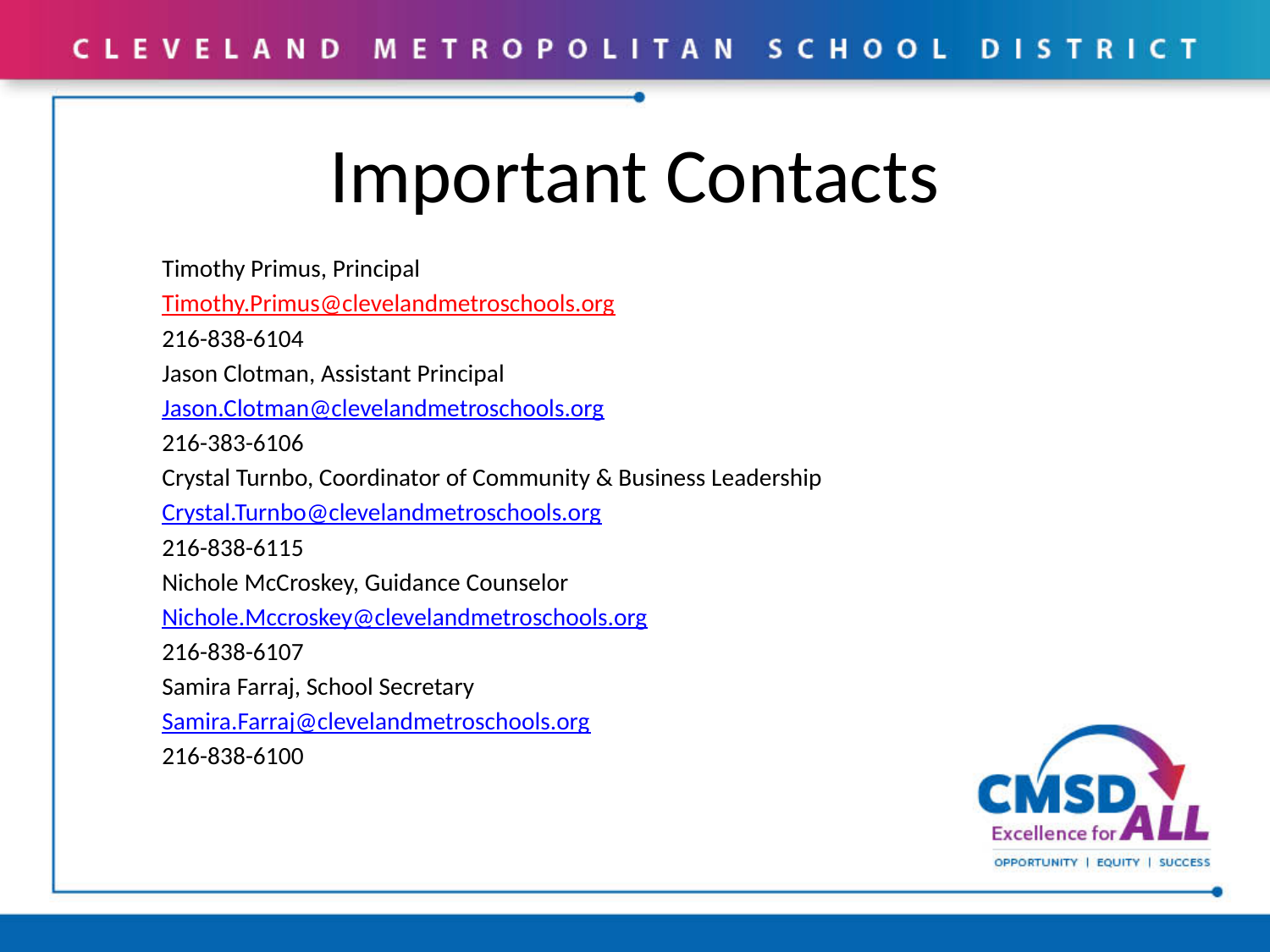

# Important Contacts
Timothy Primus, Principal
Timothy.Primus@clevelandmetroschools.org
216-838-6104
Jason Clotman, Assistant Principal
Jason.Clotman@clevelandmetroschools.org
216-383-6106
Crystal Turnbo, Coordinator of Community & Business Leadership
Crystal.Turnbo@clevelandmetroschools.org
216-838-6115
Nichole McCroskey, Guidance Counselor
Nichole.Mccroskey@clevelandmetroschools.org
216-838-6107
Samira Farraj, School Secretary
Samira.Farraj@clevelandmetroschools.org
216-838-6100